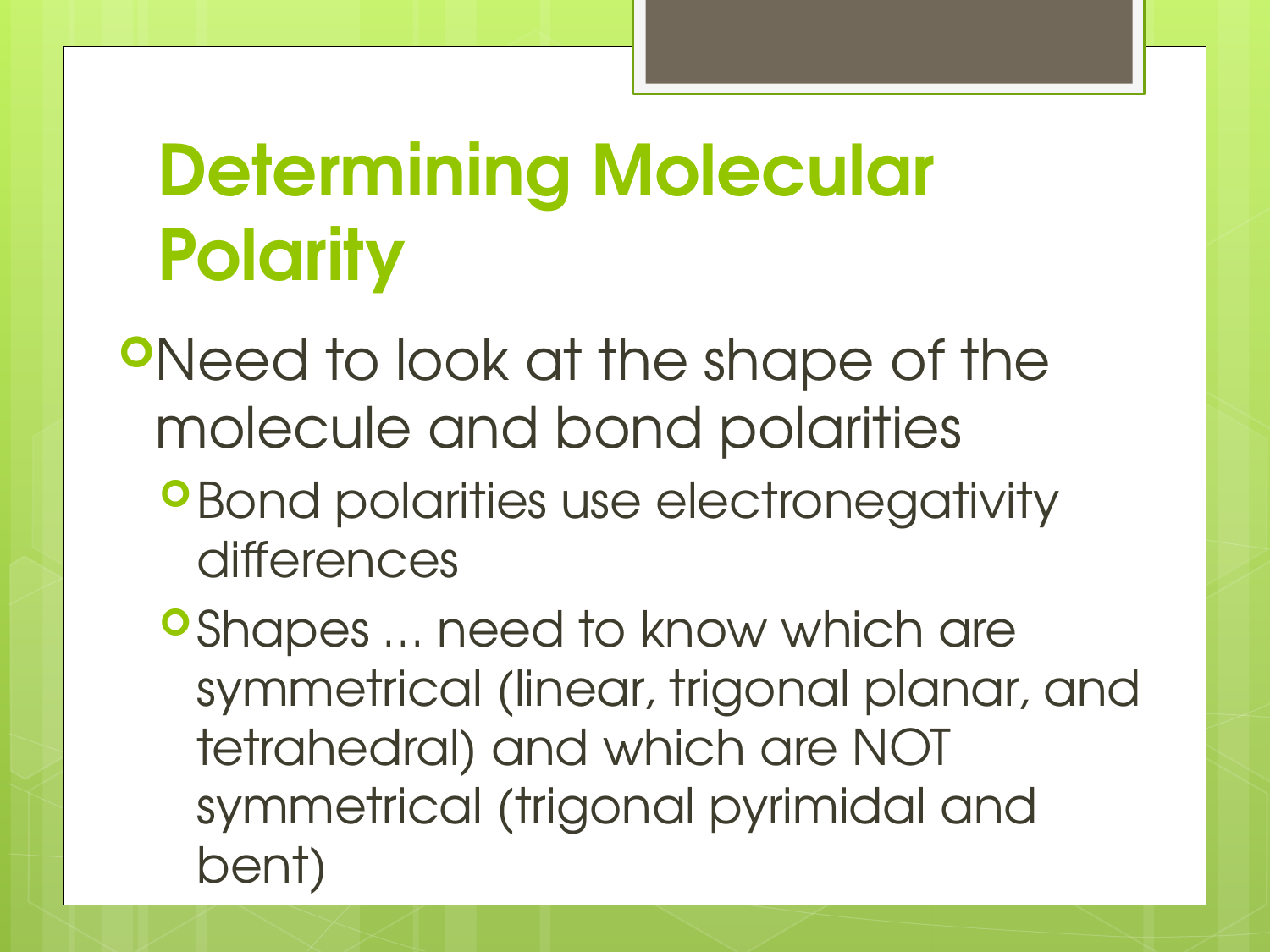

# Determining Molecular Polarity
Need to look at the shape of the molecule and bond polarities
Bond polarities use electronegativity differences
Shapes … need to know which are symmetrical (linear, trigonal planar, and tetrahedral) and which are NOT symmetrical (trigonal pyrimidal and bent)